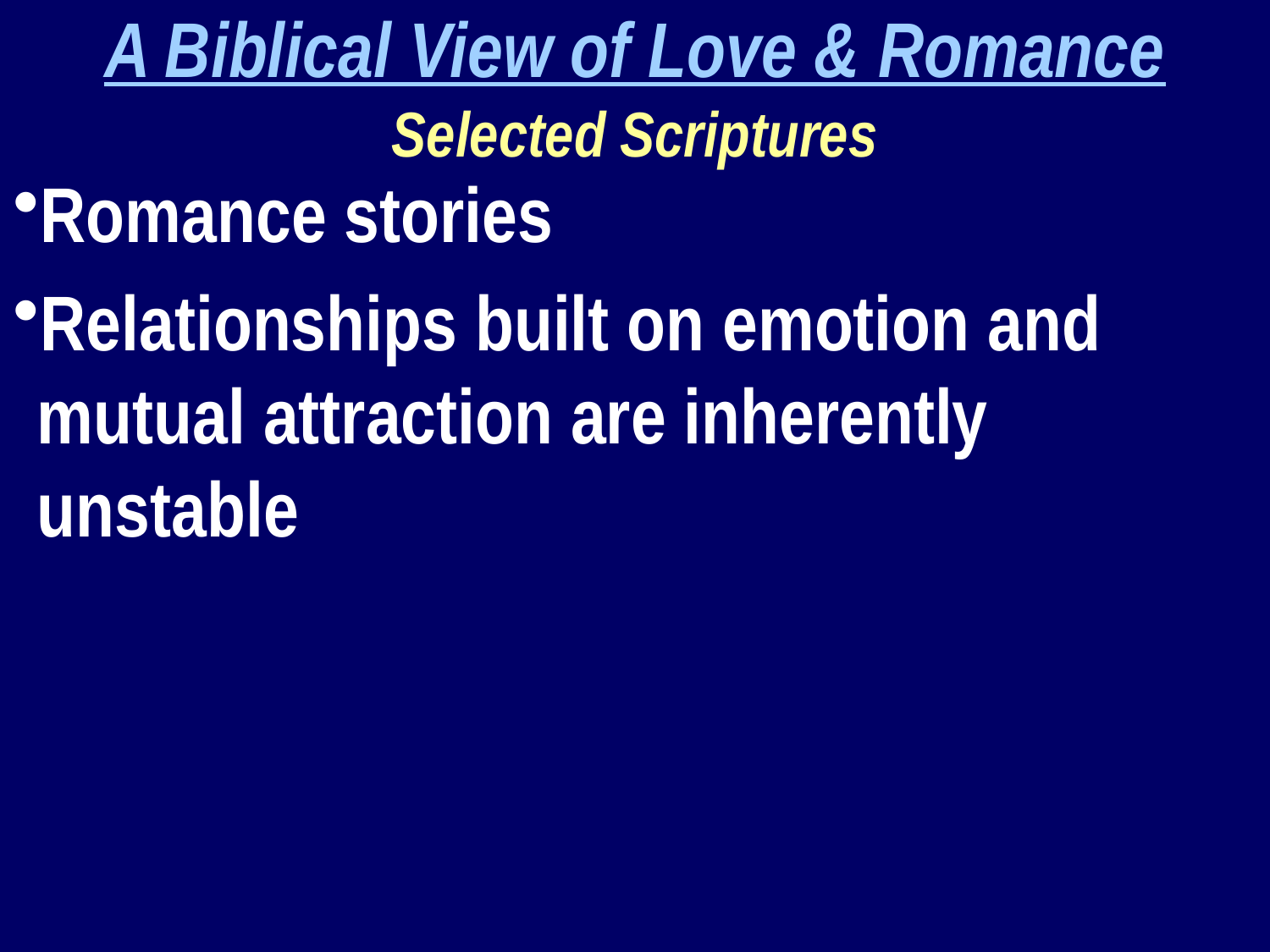

A Biblical View of Love & Romance
Selected Scriptures
Romance stories
Relationships built on emotion and mutual attraction are inherently unstable